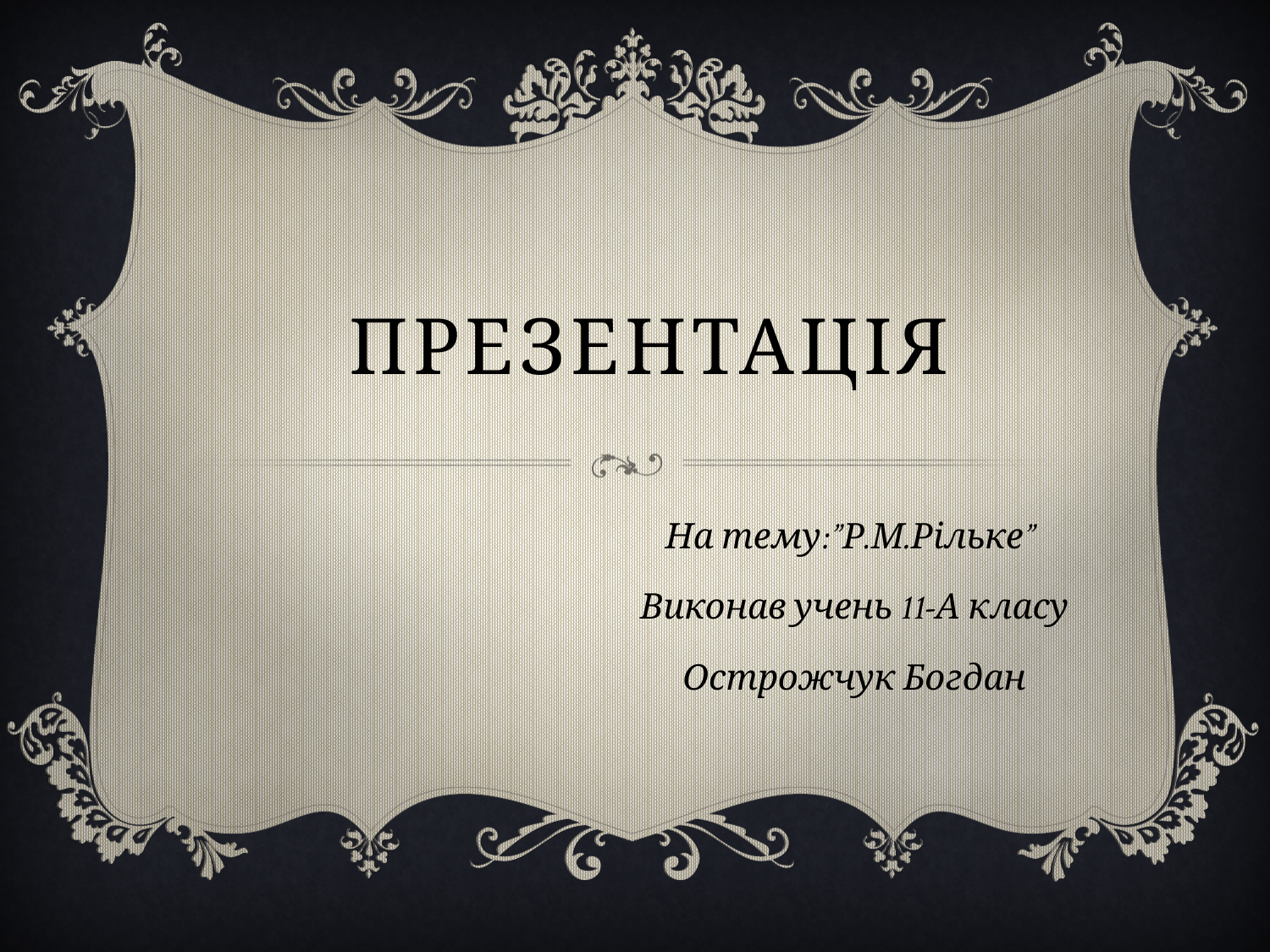

# Презентація
На тему:”Р.М.Рільке”
Виконав учень 11-А класу
Острожчук Богдан